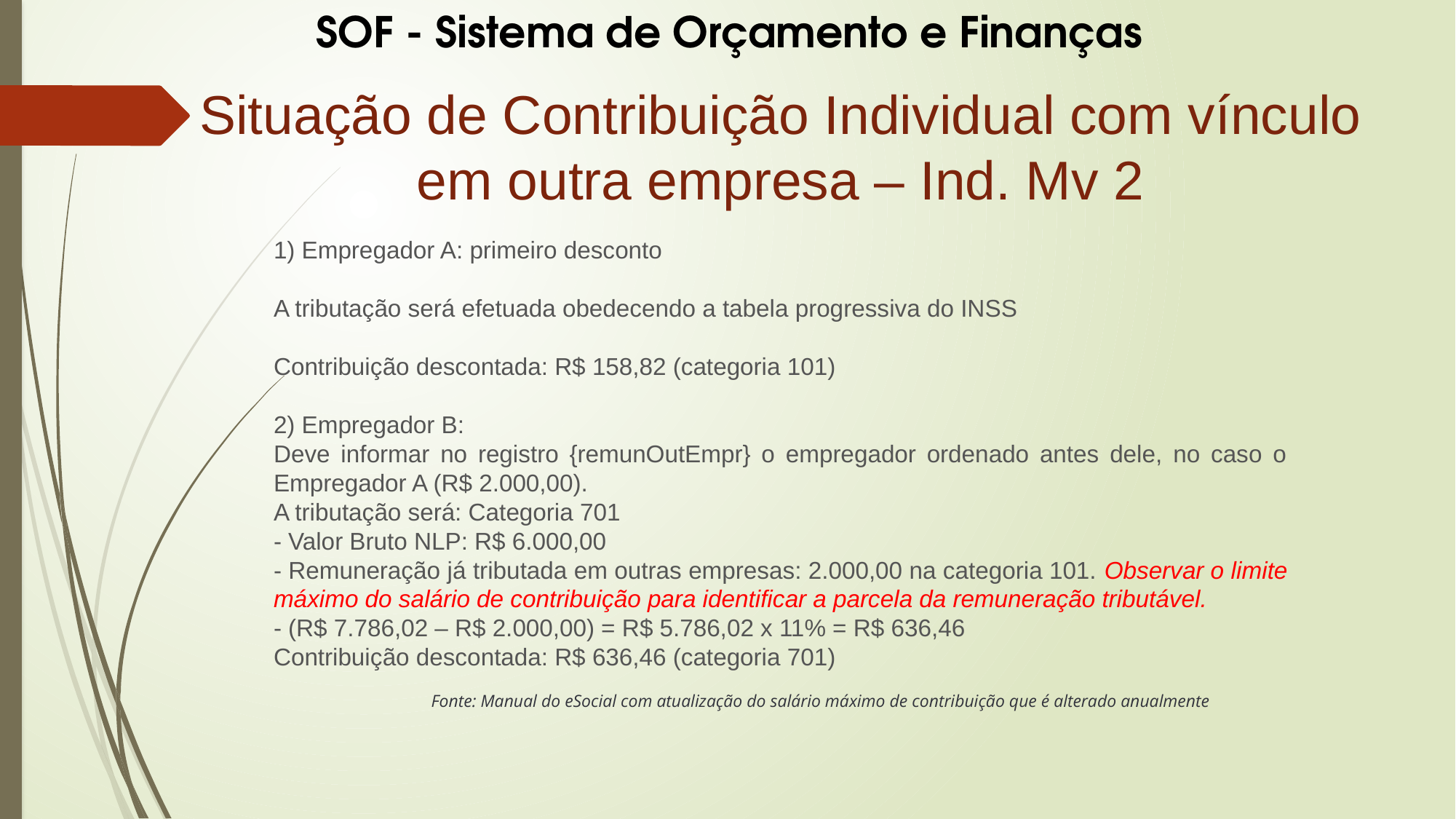

SOF - Sistema de Orçamento e Finanças
Situação de Contribuição Individual com vínculo em outra empresa – Ind. Mv 2
1) Empregador A: primeiro desconto
A tributação será efetuada obedecendo a tabela progressiva do INSS

Contribuição descontada: R$ 158,82 (categoria 101)

2) Empregador B:
Deve informar no registro {remunOutEmpr} o empregador ordenado antes dele, no caso o Empregador A (R$ 2.000,00).
A tributação será: Categoria 701
- Valor Bruto NLP: R$ 6.000,00
- Remuneração já tributada em outras empresas: 2.000,00 na categoria 101. Observar o limite máximo do salário de contribuição para identificar a parcela da remuneração tributável.
- (R$ 7.786,02 – R$ 2.000,00) = R$ 5.786,02 x 11% = R$ 636,46
Contribuição descontada: R$ 636,46 (categoria 701)
Fonte: Manual do eSocial com atualização do salário máximo de contribuição que é alterado anualmente